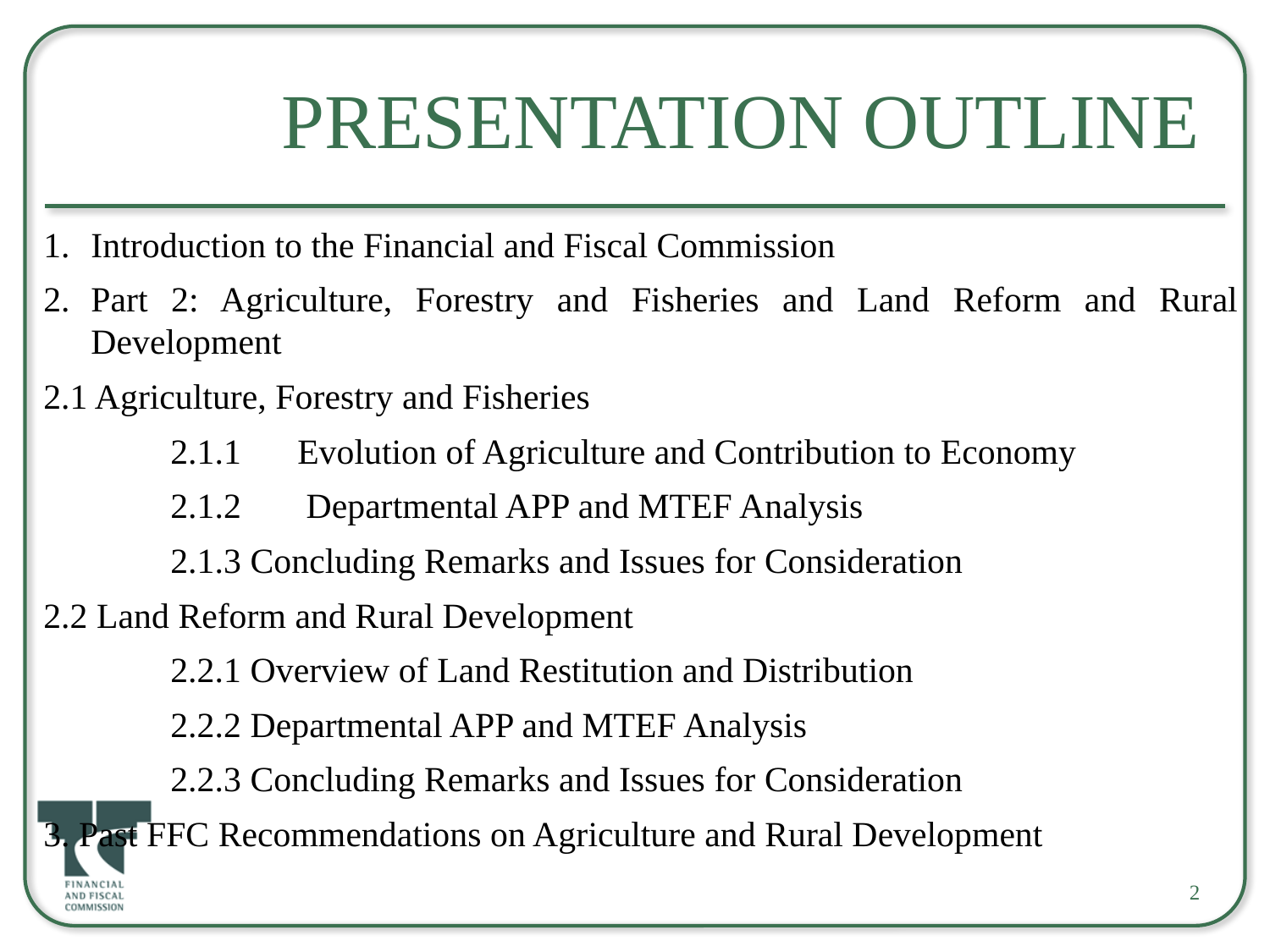

# Presentation Outline
Introduction to the Financial and Fiscal Commission
Part 2: Agriculture, Forestry and Fisheries and Land Reform and Rural Development
2.1 Agriculture, Forestry and Fisheries
	2.1.1	Evolution of Agriculture and Contribution to Economy
	2.1.2	 Departmental APP and MTEF Analysis
	2.1.3 Concluding Remarks and Issues for Consideration
2.2 Land Reform and Rural Development
	2.2.1 Overview of Land Restitution and Distribution
	2.2.2 Departmental APP and MTEF Analysis
	2.2.3 Concluding Remarks and Issues for Consideration
3. Past FFC Recommendations on Agriculture and Rural Development

2